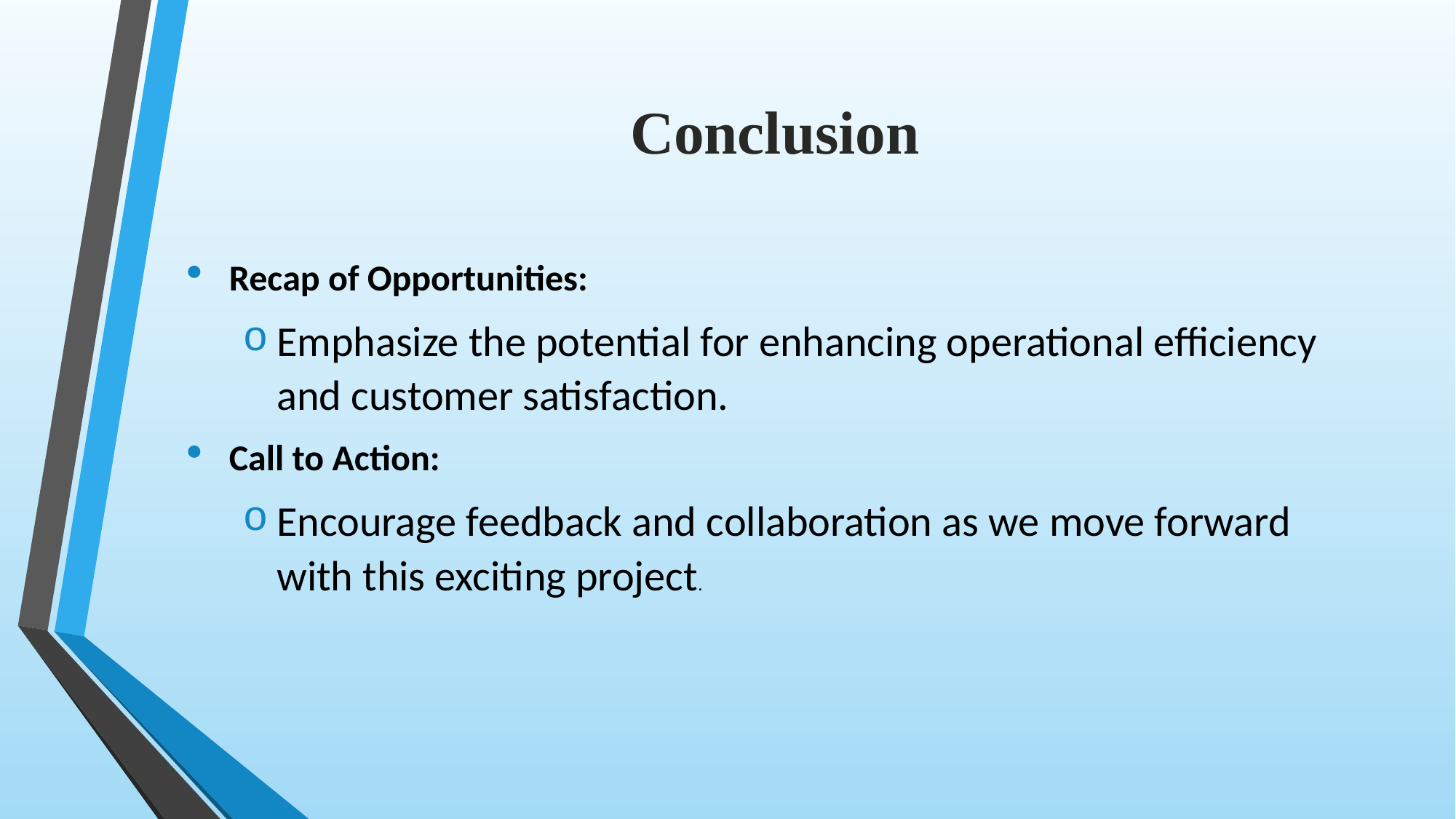

# Conclusion
Recap of Opportunities:
Emphasize the potential for enhancing operational efficiency and customer satisfaction.
Call to Action:
Encourage feedback and collaboration as we move forward with this exciting project.